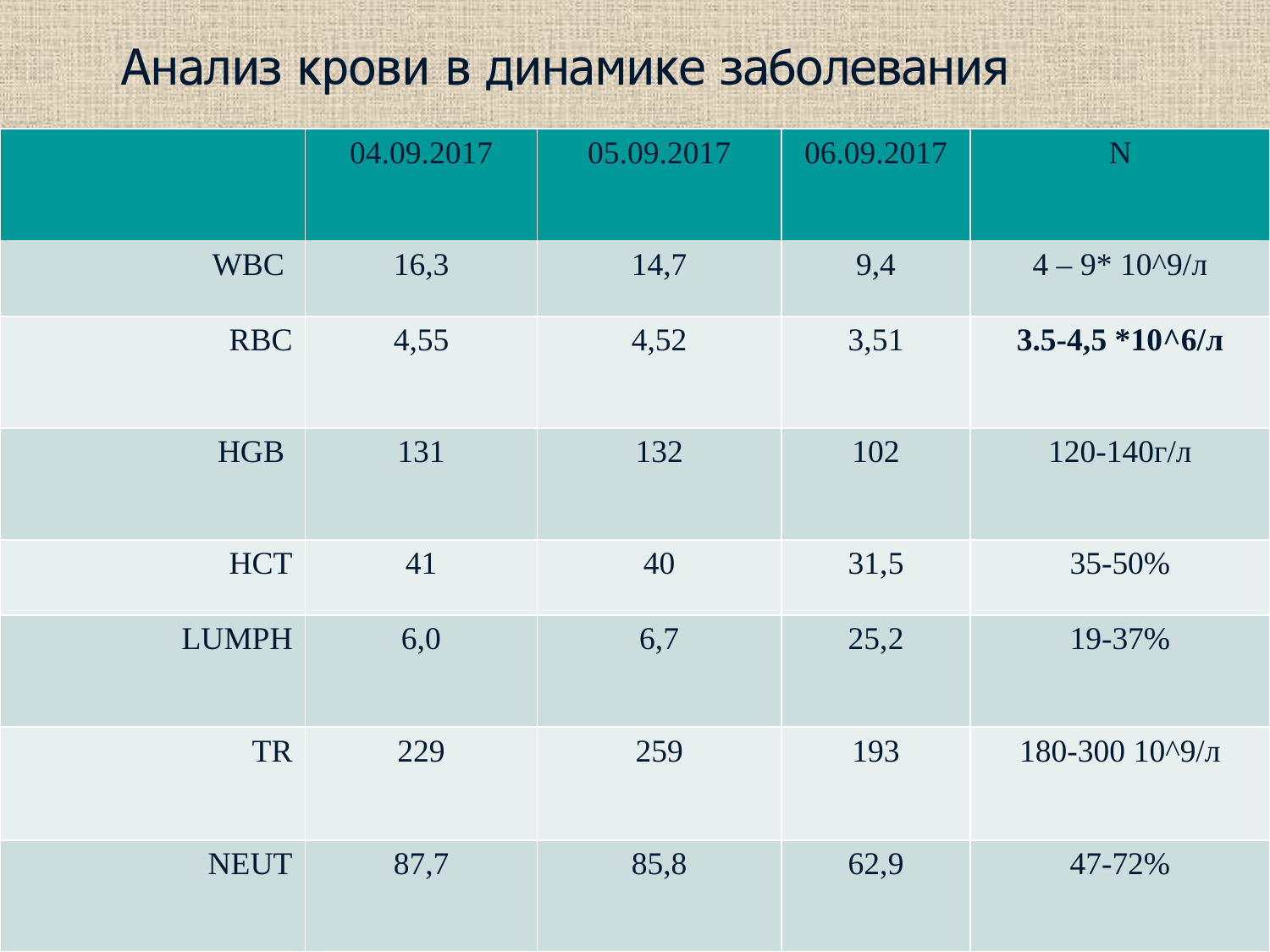

Анализ крови в динамике заболевания
|  | 04.09.2017 | 05.09.2017 | 06.09.2017 | N |
| --- | --- | --- | --- | --- |
| WBC | 16,3 | 14,7 | 9,4 | 4 – 9\* 10^9/л |
| RBC | 4,55 | 4,52 | 3,51 | 3.5-4,5 \*10^6/л |
| HGB | 131 | 132 | 102 | 120-140г/л |
| HCT | 41 | 40 | 31,5 | 35-50% |
| LUMPH | 6,0 | 6,7 | 25,2 | 19-37% |
| TR | 229 | 259 | 193 | 180-300 10^9/л |
| NEUT | 87,7 | 85,8 | 62,9 | 47-72% |